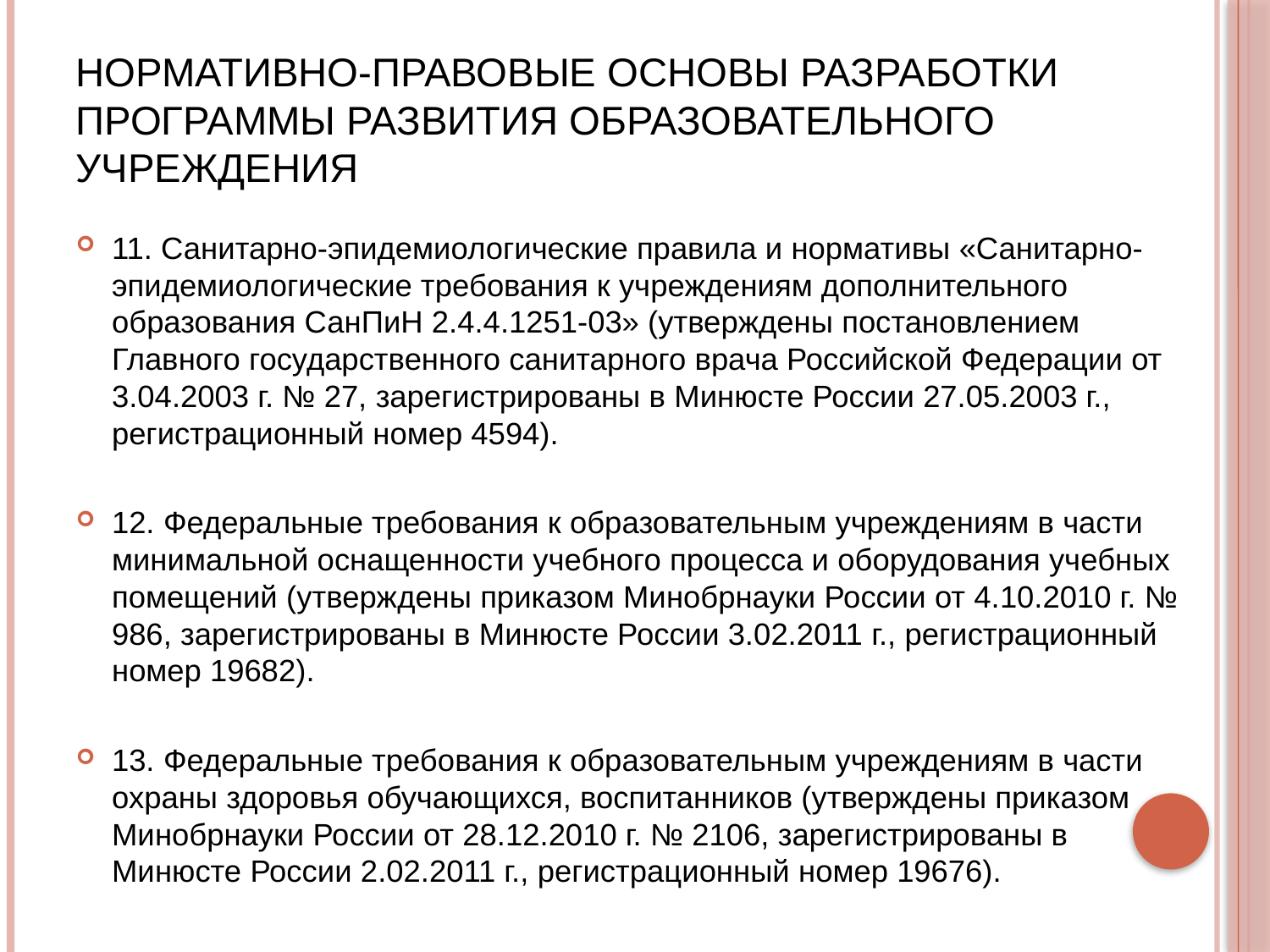

# Нормативно-правовые основы разработки программы развития образовательного учреждения
11. Санитарно-эпидемиологические правила и нормативы «Санитарно-эпидемиологические требования к учреждениям дополнительного образования СанПиН 2.4.4.1251-03» (утверждены постановлением Главного государственного санитарного врача Российской Федерации от 3.04.2003 г. № 27, зарегистрированы в Минюсте России 27.05.2003 г., регистрационный номер 4594).

12. Федеральные требования к образовательным учреждениям в части минимальной оснащенности учебного процесса и оборудования учебных помещений (утверждены приказом Минобрнауки России от 4.10.2010 г. № 986, зарегистрированы в Минюсте России 3.02.2011 г., регистрационный номер 19682).

13. Федеральные требования к образовательным учреждениям в части охраны здоровья обучающихся, воспитанников (утверждены приказом Минобрнауки России от 28.12.2010 г. № 2106, зарегистрированы в Минюсте России 2.02.2011 г., регистрационный номер 19676).